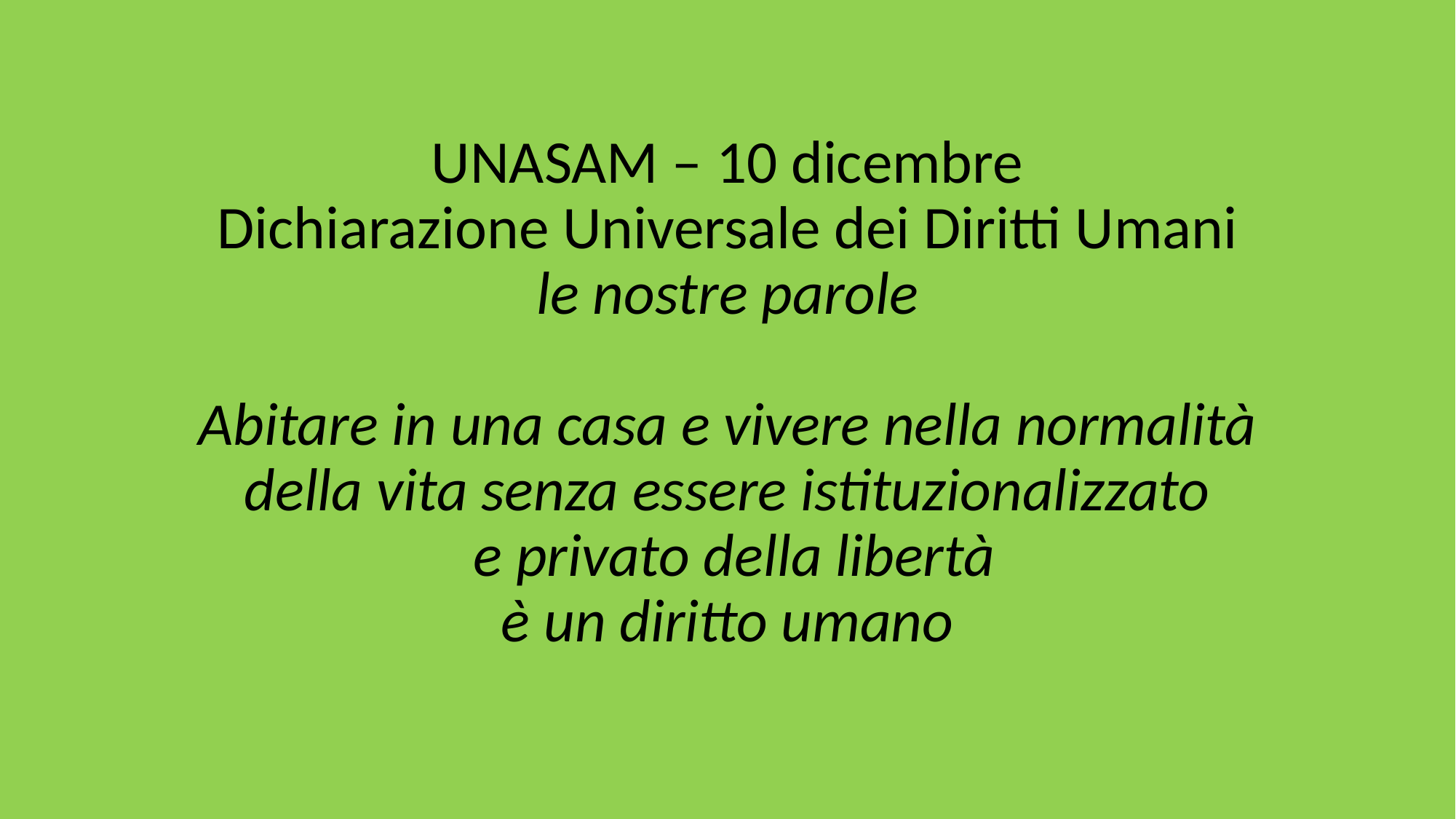

UNASAM – 10 dicembre
Dichiarazione Universale dei Diritti Umani
le nostre parole
Abitare in una casa e vivere nella normalità della vita senza essere istituzionalizzato
 e privato della libertà
è un diritto umano